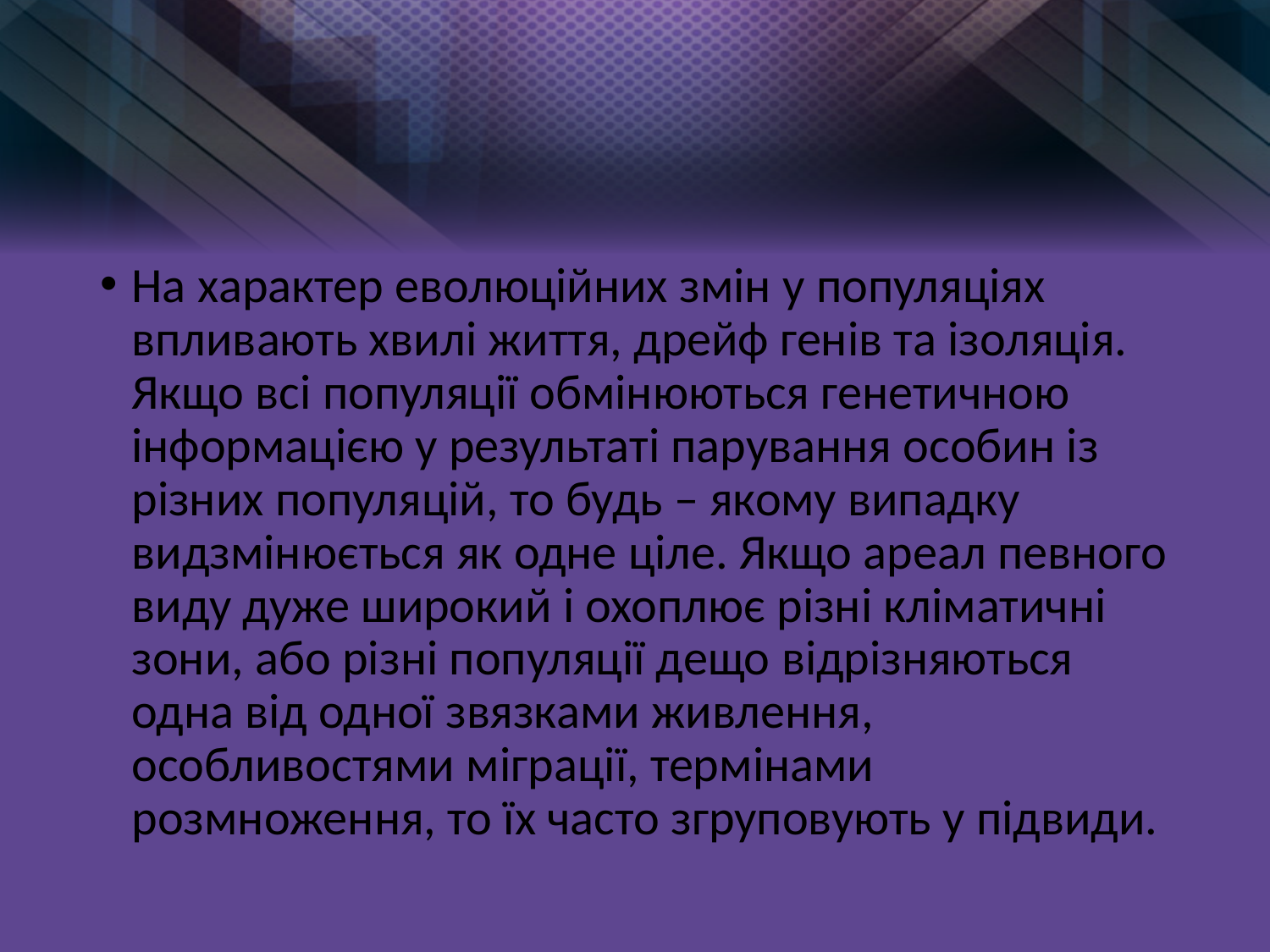

#
На характер еволюційних змін у популяціях впливають хвилі життя, дрейф генів та ізоляція. Якщо всі популяції обмінюються генетичною інформацією у результаті парування особин із різних популяцій, то будь – якому випадку видзмінюється як одне ціле. Якщо ареал певного виду дуже широкий і охоплює різні кліматичні зони, або різні популяції дещо відрізняються одна від одної звязками живлення, особливостями міграції, термінами розмноження, то їх часто згруповують у підвиди.